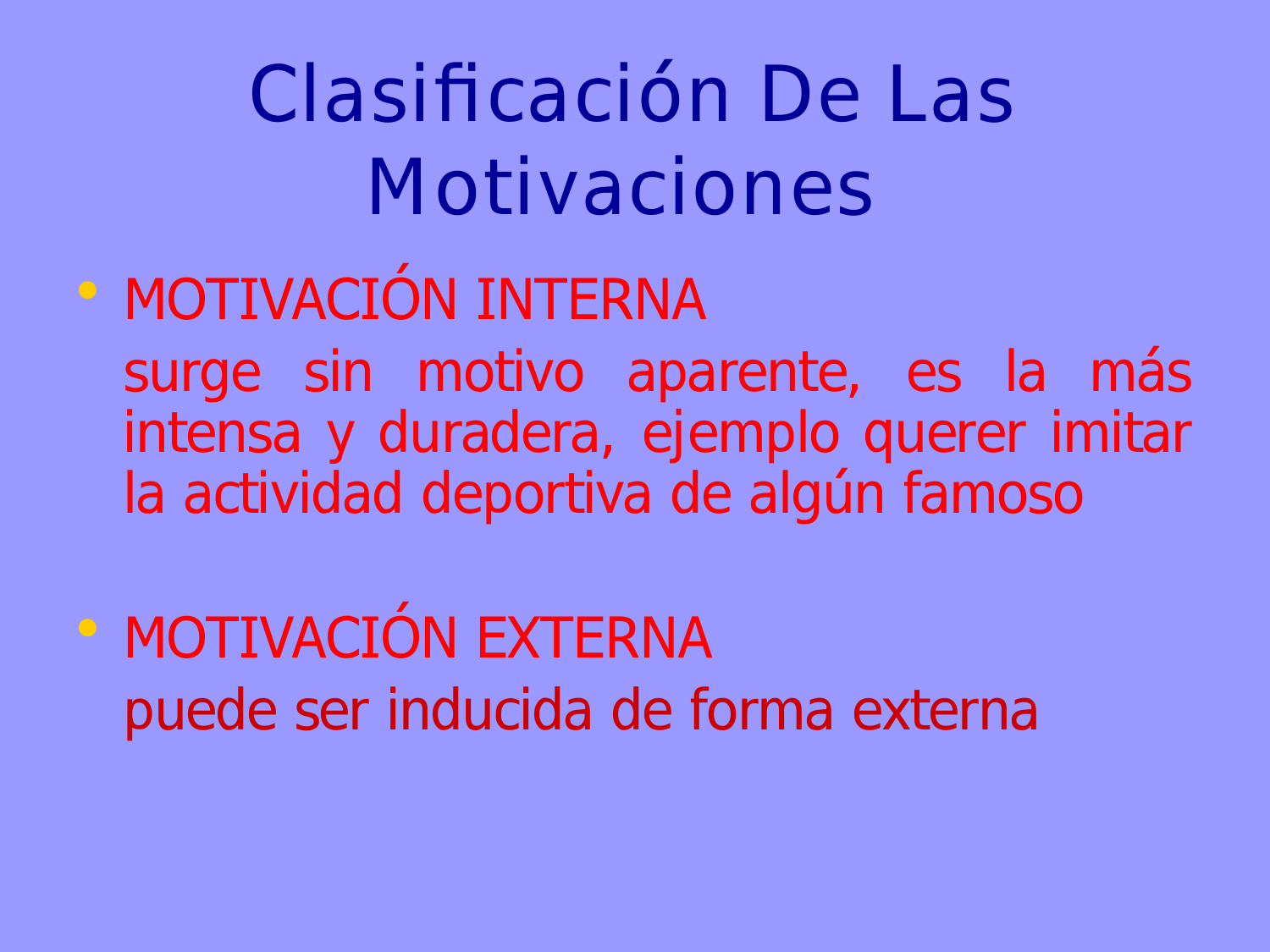

# Clasificación De Las Motivaciones
MOTIVACIÓN INTERNA
	surge sin motivo aparente, es la más intensa y duradera, ejemplo querer imitar la actividad deportiva de algún famoso

MOTIVACIÓN EXTERNA
	puede ser inducida de forma externa